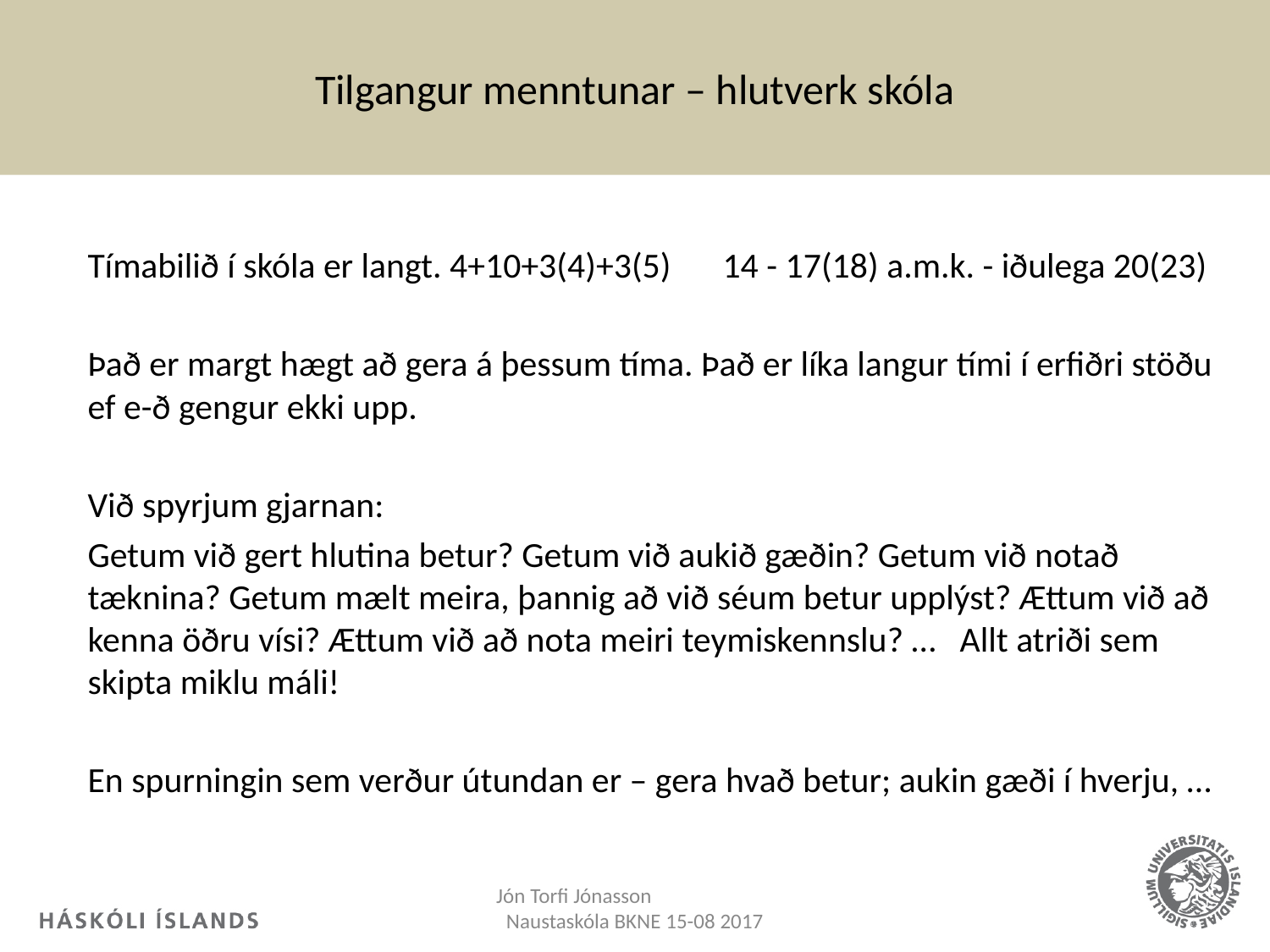

# Tilgangur menntunar – hlutverk skóla

Tímabilið í skóla er langt. 4+10+3(4)+3(5)	14 - 17(18) a.m.k. - iðulega 20(23)

Það er margt hægt að gera á þessum tíma. Það er líka langur tími í erfiðri stöðu ef e-ð gengur ekki upp.

Við spyrjum gjarnan:
Getum við gert hlutina betur? Getum við aukið gæðin? Getum við notað tæknina? Getum mælt meira, þannig að við séum betur upplýst? Ættum við að kenna öðru vísi? Ættum við að nota meiri teymiskennslu? …   Allt atriði sem skipta miklu máli!

En spurningin sem verður útundan er – gera hvað betur; aukin gæði í hverju, …
Jón Torfi Jónasson                          Naustaskóla BKNE 15-08 2017